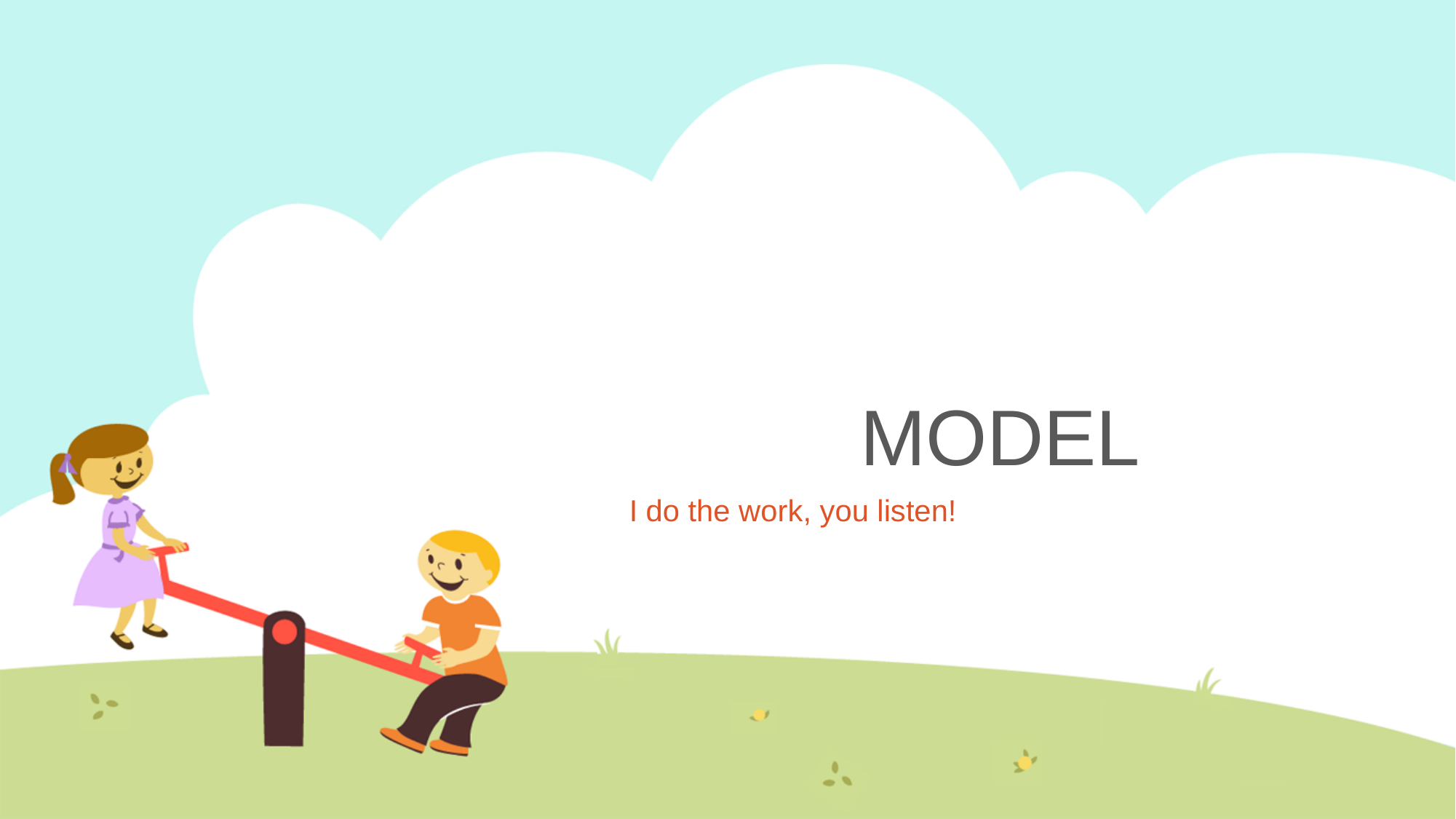

# MODEL
I do the work, you listen!